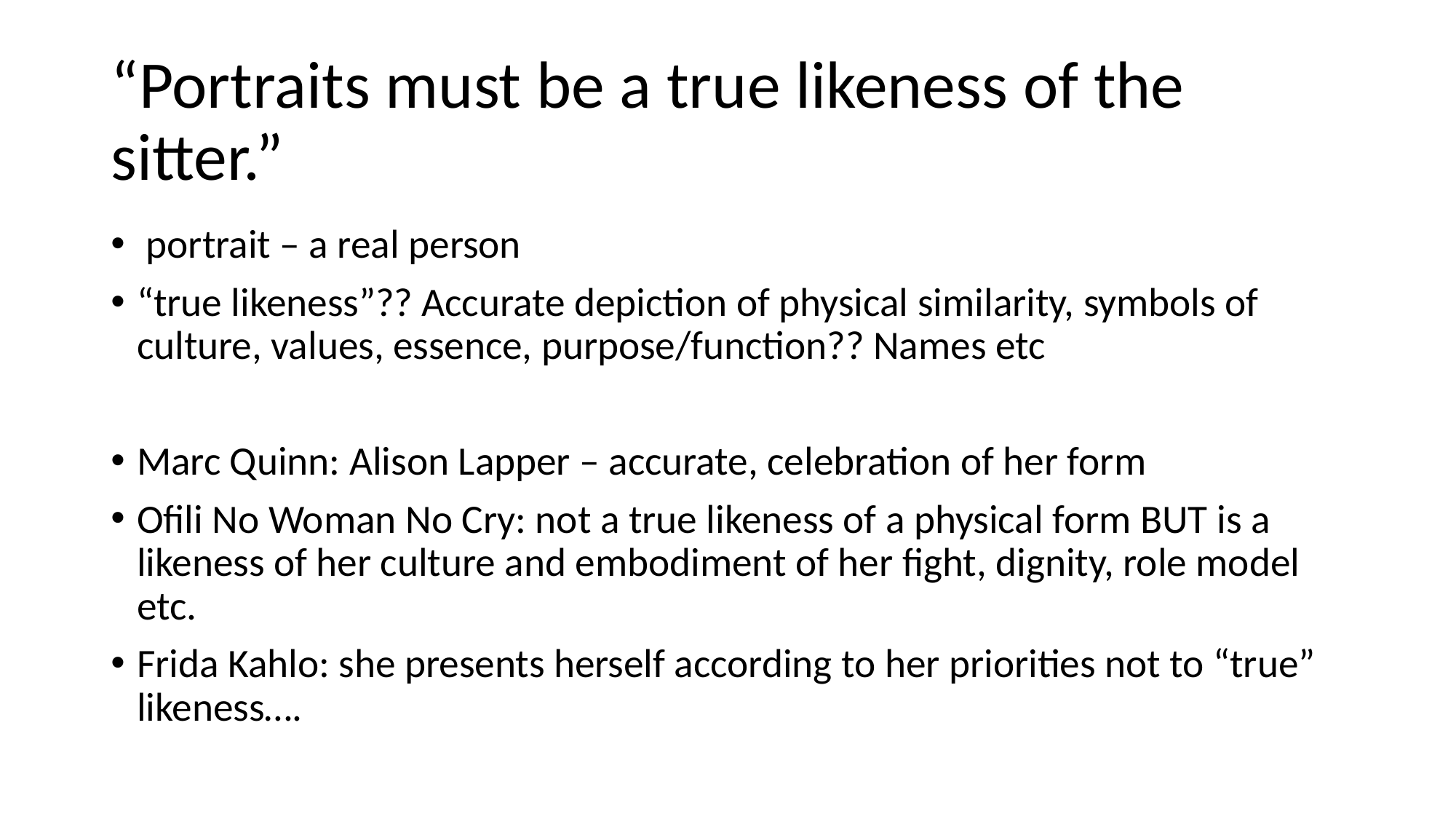

# “Portraits must be a true likeness of the sitter.”
 portrait – a real person
“true likeness”?? Accurate depiction of physical similarity, symbols of culture, values, essence, purpose/function?? Names etc

Marc Quinn: Alison Lapper – accurate, celebration of her form
Ofili No Woman No Cry: not a true likeness of a physical form BUT is a likeness of her culture and embodiment of her fight, dignity, role model etc.
Frida Kahlo: she presents herself according to her priorities not to “true” likeness….